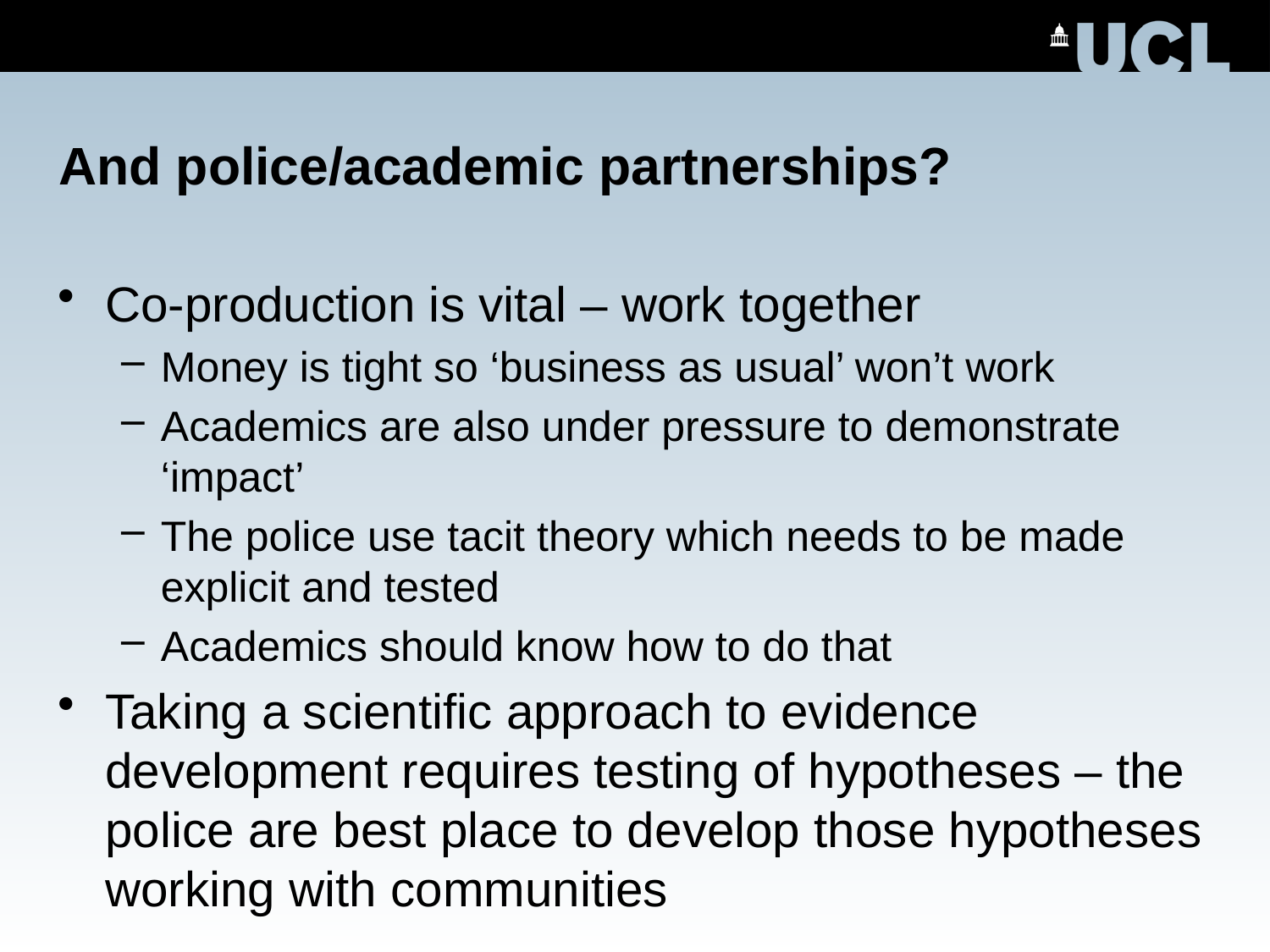

# And police/academic partnerships?
Co-production is vital – work together
Money is tight so ‘business as usual’ won’t work
Academics are also under pressure to demonstrate ‘impact’
The police use tacit theory which needs to be made explicit and tested
Academics should know how to do that
Taking a scientific approach to evidence development requires testing of hypotheses – the police are best place to develop those hypotheses working with communities